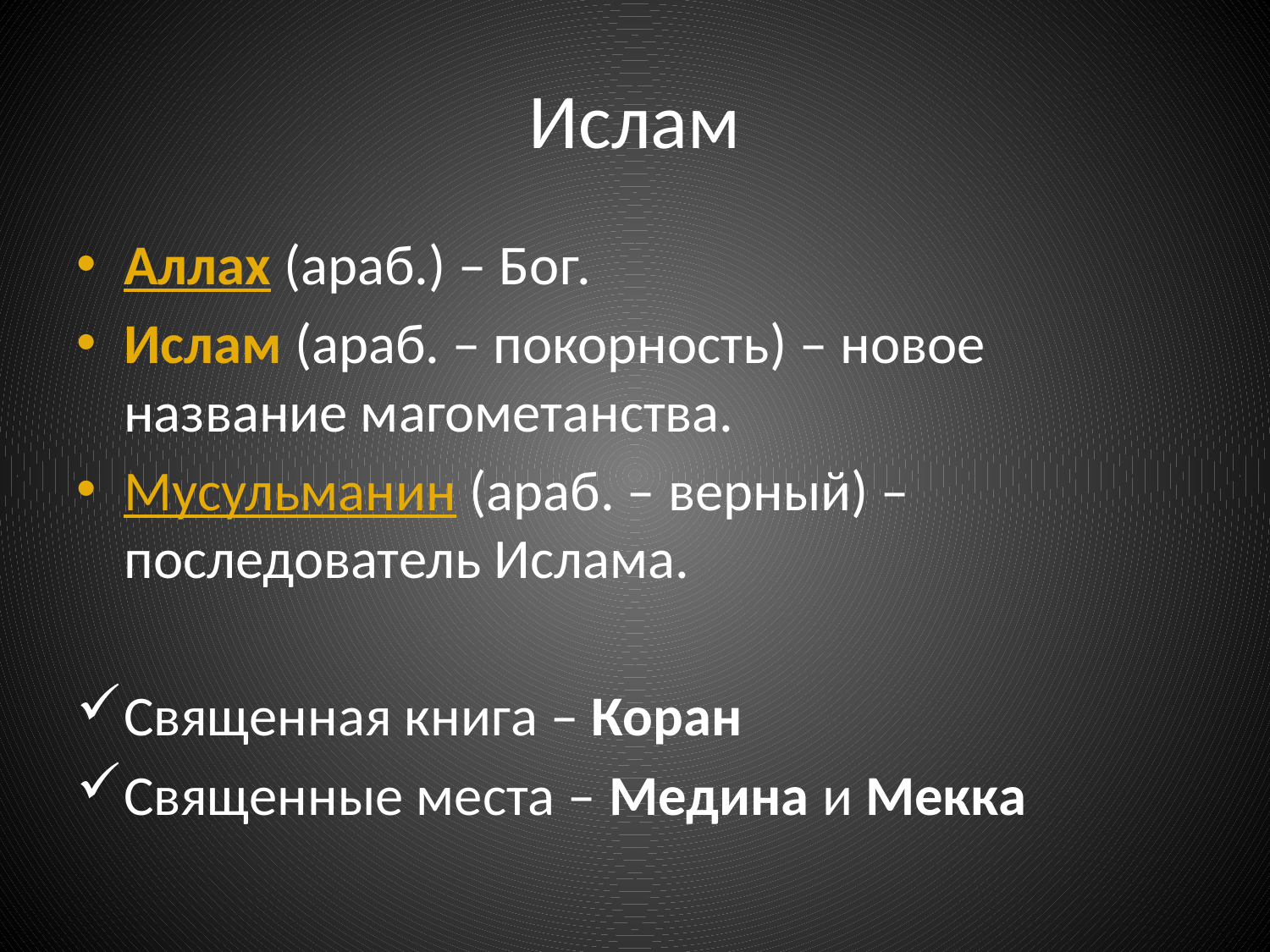

# Ислам
Аллах (араб.) – Бог.
Ислам (араб. – покорность) – новое название магометанства.
Мусульманин (араб. – верный) – последователь Ислама.

Священная книга – Коран
Священные места – Медина и Мекка